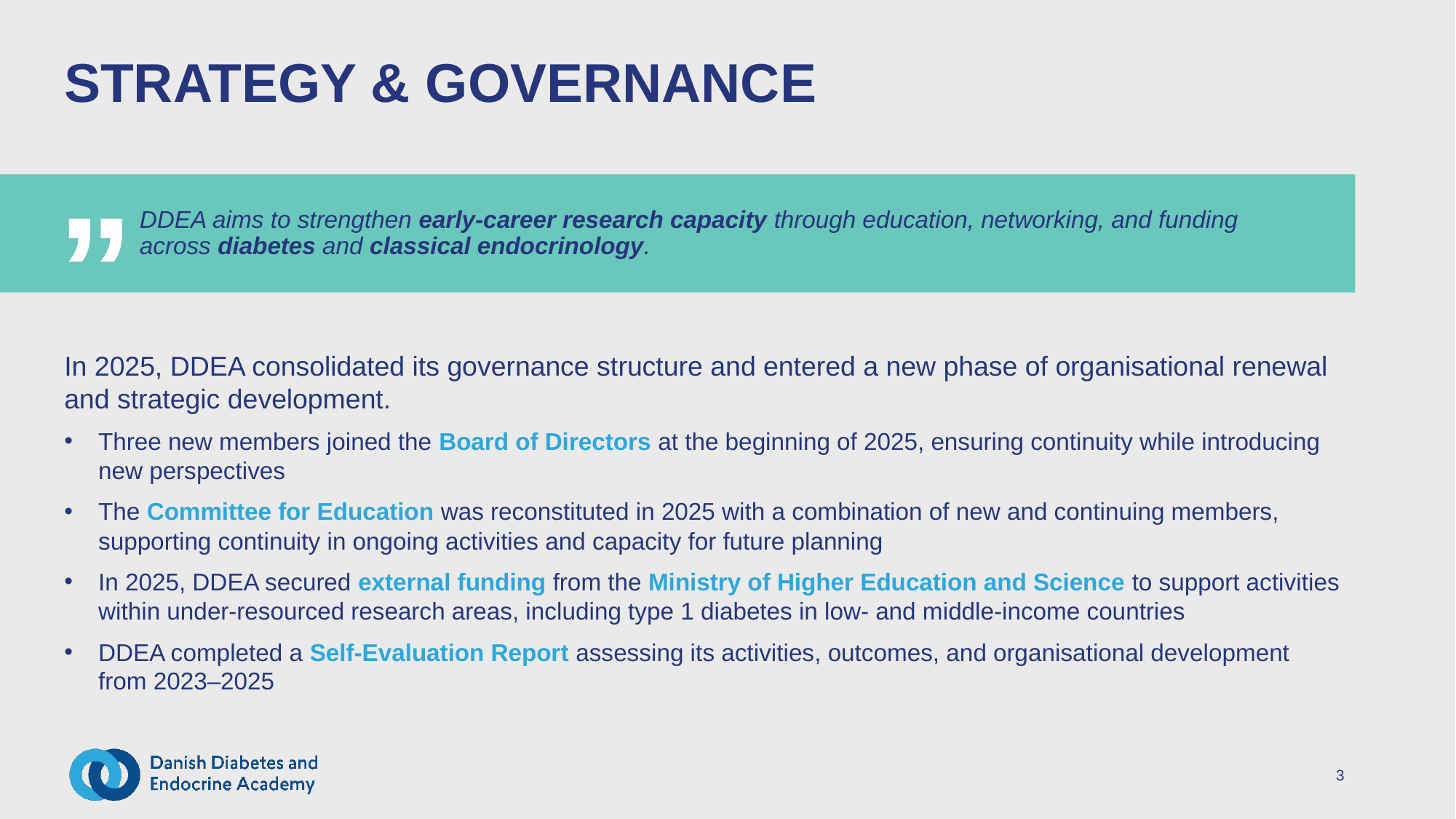

# STRATEGY & GOVERNANCE

DDEA aims to strengthen early-career research capacity through education, networking, and funding across diabetes and classical endocrinology.
”
In 2025, DDEA consolidated its governance structure and entered a new phase of organisational renewal and strategic development.
Three new members joined the Board of Directors at the beginning of 2025, ensuring continuity while introducing new perspectives
The Committee for Education was reconstituted in 2025 with a combination of new and continuing members, supporting continuity in ongoing activities and capacity for future planning
In 2025, DDEA secured external funding from the Ministry of Higher Education and Science to support activities within under-resourced research areas, including type 1 diabetes in low- and middle-income countries
DDEA completed a Self-Evaluation Report assessing its activities, outcomes, and organisational development from 2023–2025
3